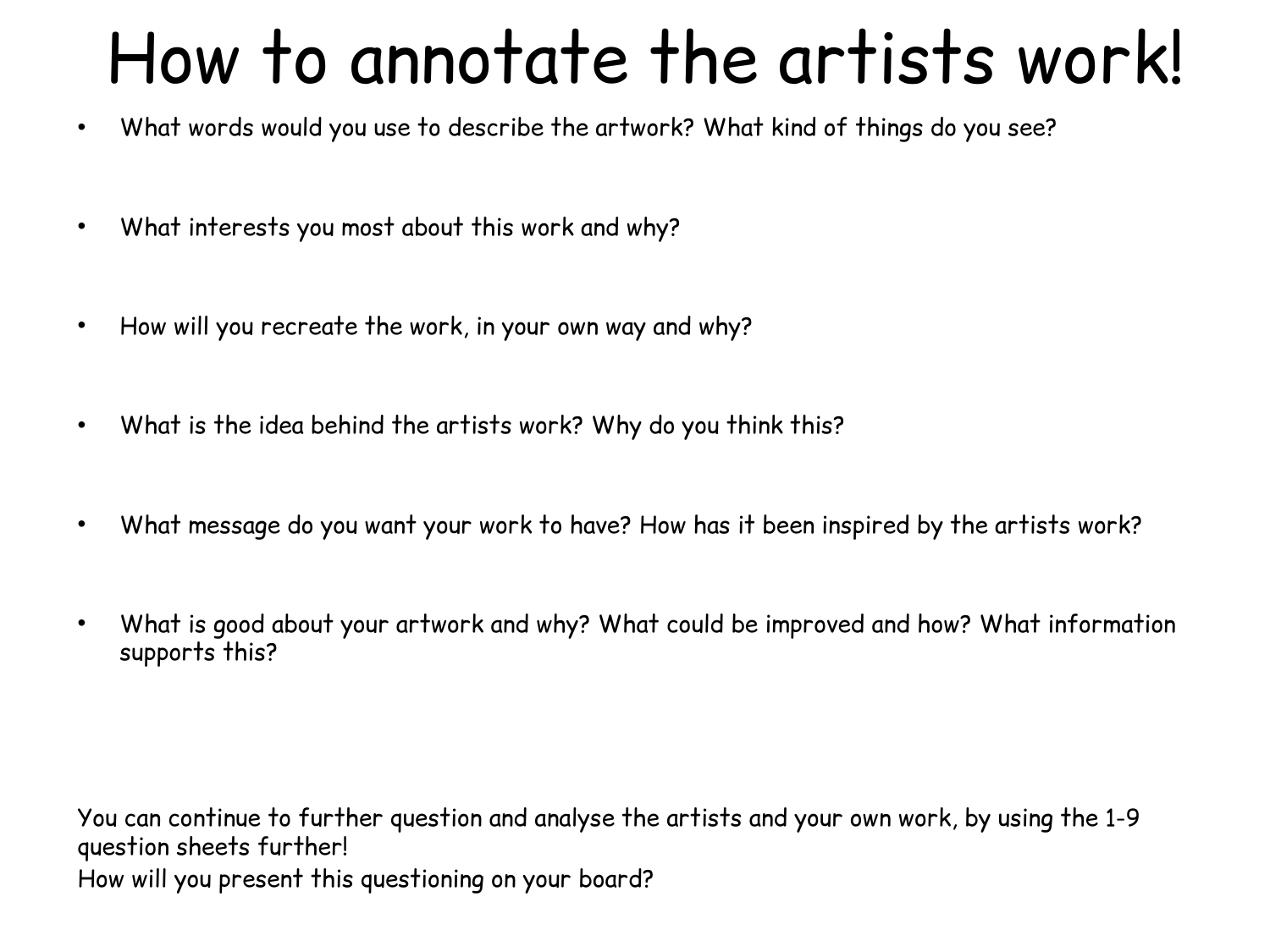

# How to annotate the artists work!
What words would you use to describe the artwork? What kind of things do you see?

What interests you most about this work and why?

How will you recreate the work, in your own way and why?

What is the idea behind the artists work? Why do you think this?

What message do you want your work to have? How has it been inspired by the artists work?

What is good about your artwork and why? What could be improved and how? What information supports this?

You can continue to further question and analyse the artists and your own work, by using the 1-9 question sheets further!
How will you present this questioning on your board?